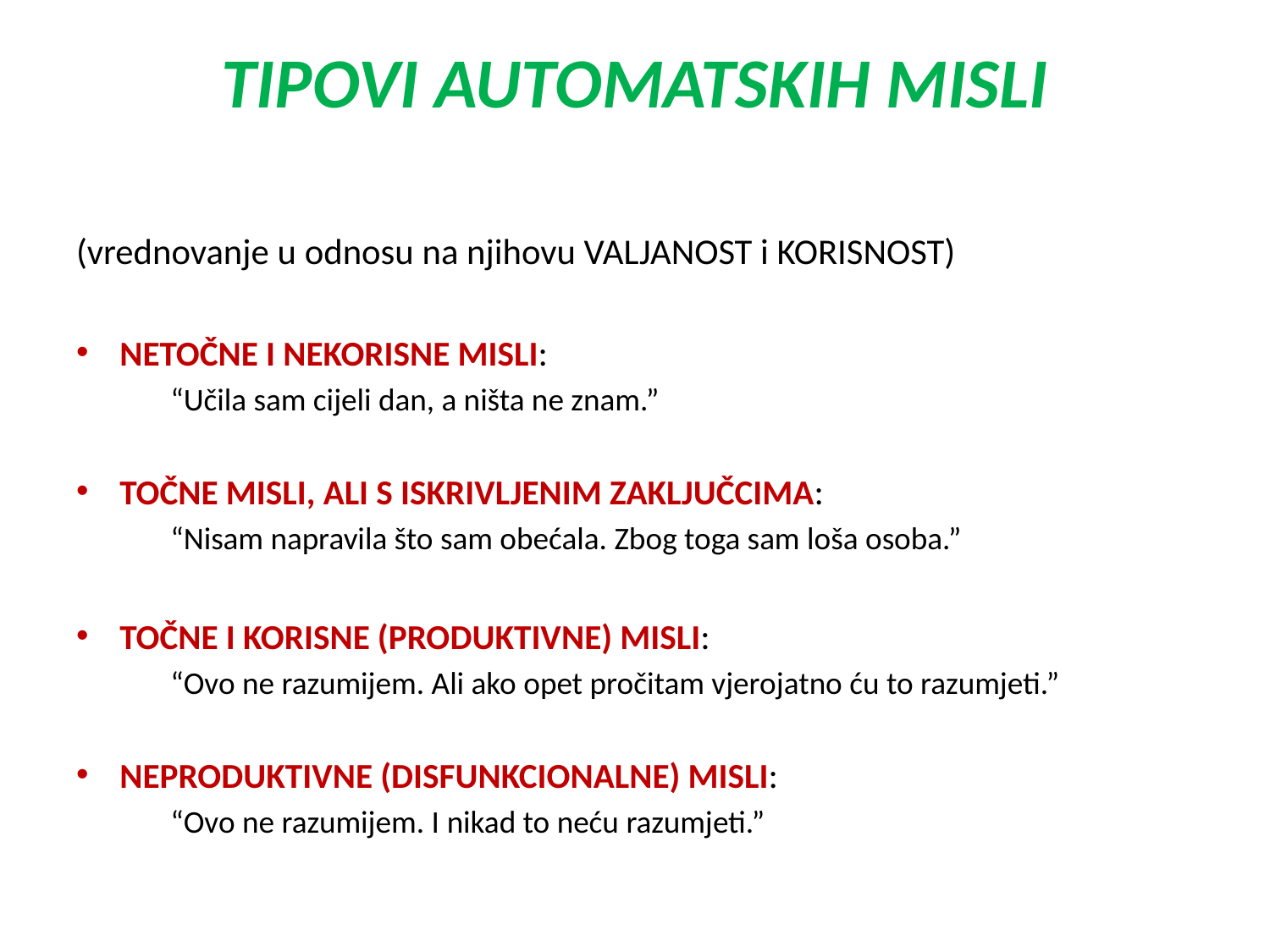

# TIPOVI AUTOMATSKIH MISLI
(vrednovanje u odnosu na njihovu VALJANOST i KORISNOST)

NETOČNE I NEKORISNE MISLI:
		“Učila sam cijeli dan, a ništa ne znam.”

TOČNE MISLI, ALI S ISKRIVLJENIM ZAKLJUČCIMA:
		“Nisam napravila što sam obećala. Zbog toga sam loša osoba.”

TOČNE I KORISNE (PRODUKTIVNE) MISLI:
		“Ovo ne razumijem. Ali ako opet pročitam vjerojatno ću to razumjeti.”

NEPRODUKTIVNE (DISFUNKCIONALNE) MISLI:
		“Ovo ne razumijem. I nikad to neću razumjeti.”